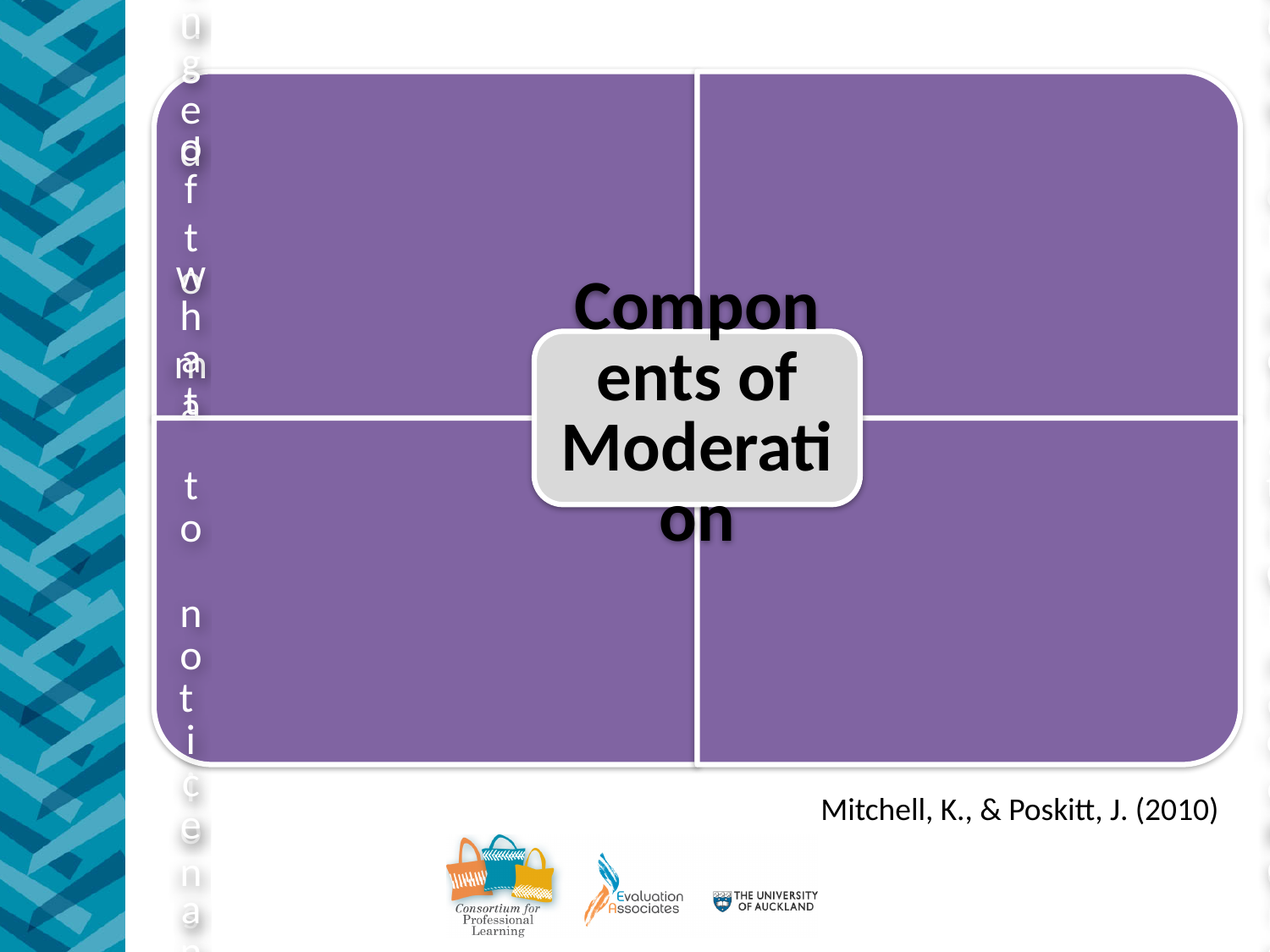

Components of Moderation
Mitchell, K., & Poskitt, J. (2010)